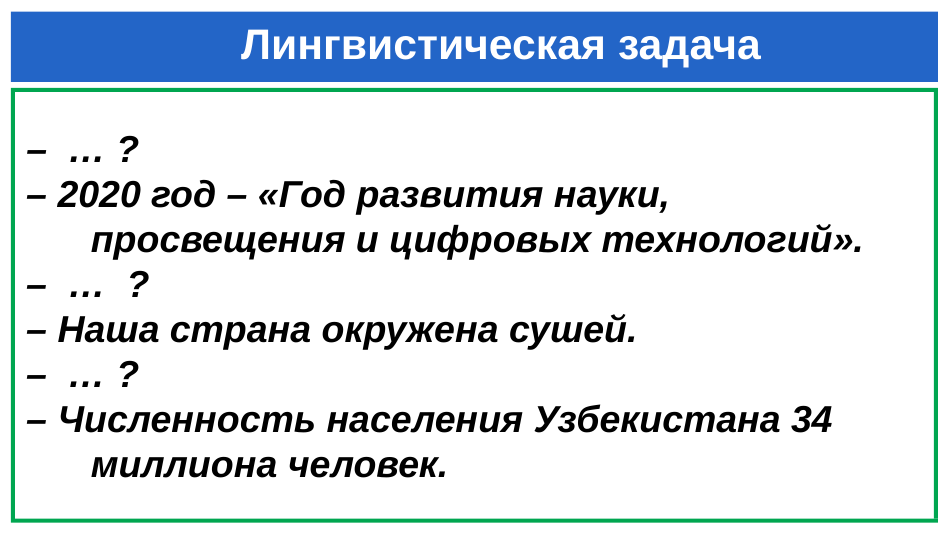

# Лингвистическая задача
 –  … ?
 – 2020 год – «Год развития науки, просвещения и цифровых технологий».
 –  …  ?
 – Наша страна окружена сушей.
 –  … ?
 – Численность населения Узбекистана 34 миллиона человек.